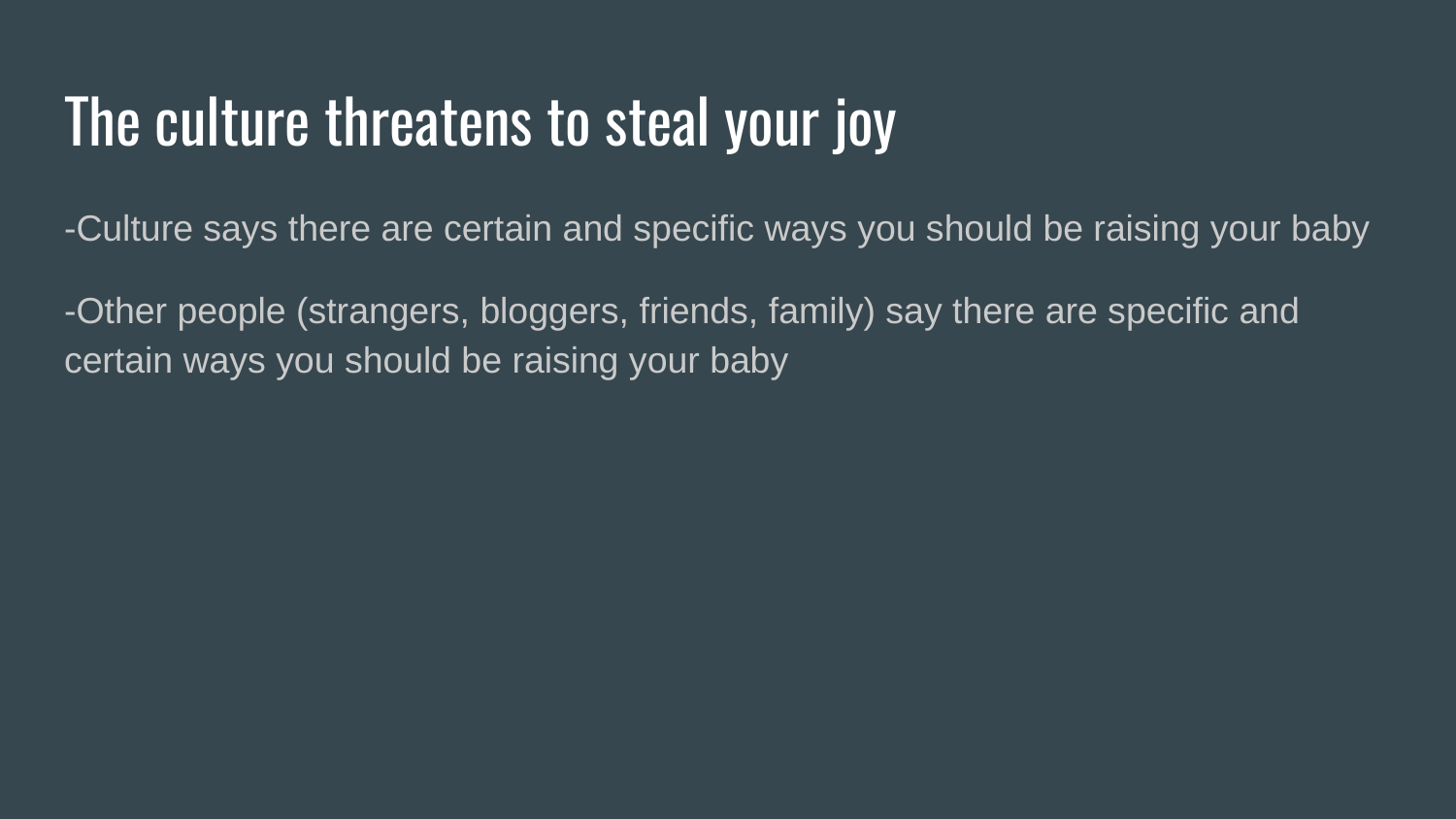

# The culture threatens to steal your joy
-Culture says there are certain and specific ways you should be raising your baby
-Other people (strangers, bloggers, friends, family) say there are specific and certain ways you should be raising your baby